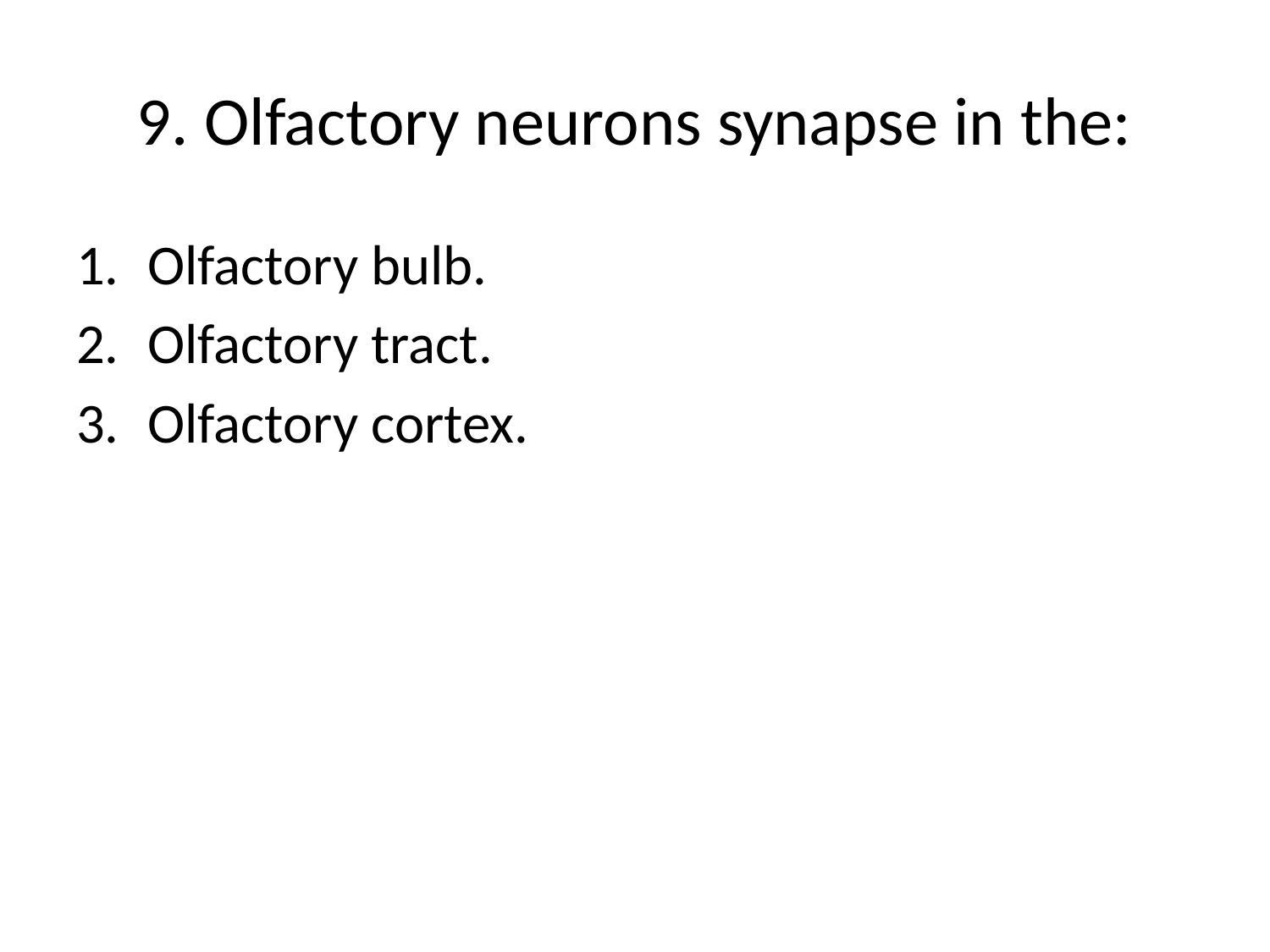

# 9. Olfactory neurons synapse in the:
Olfactory bulb.
Olfactory tract.
Olfactory cortex.